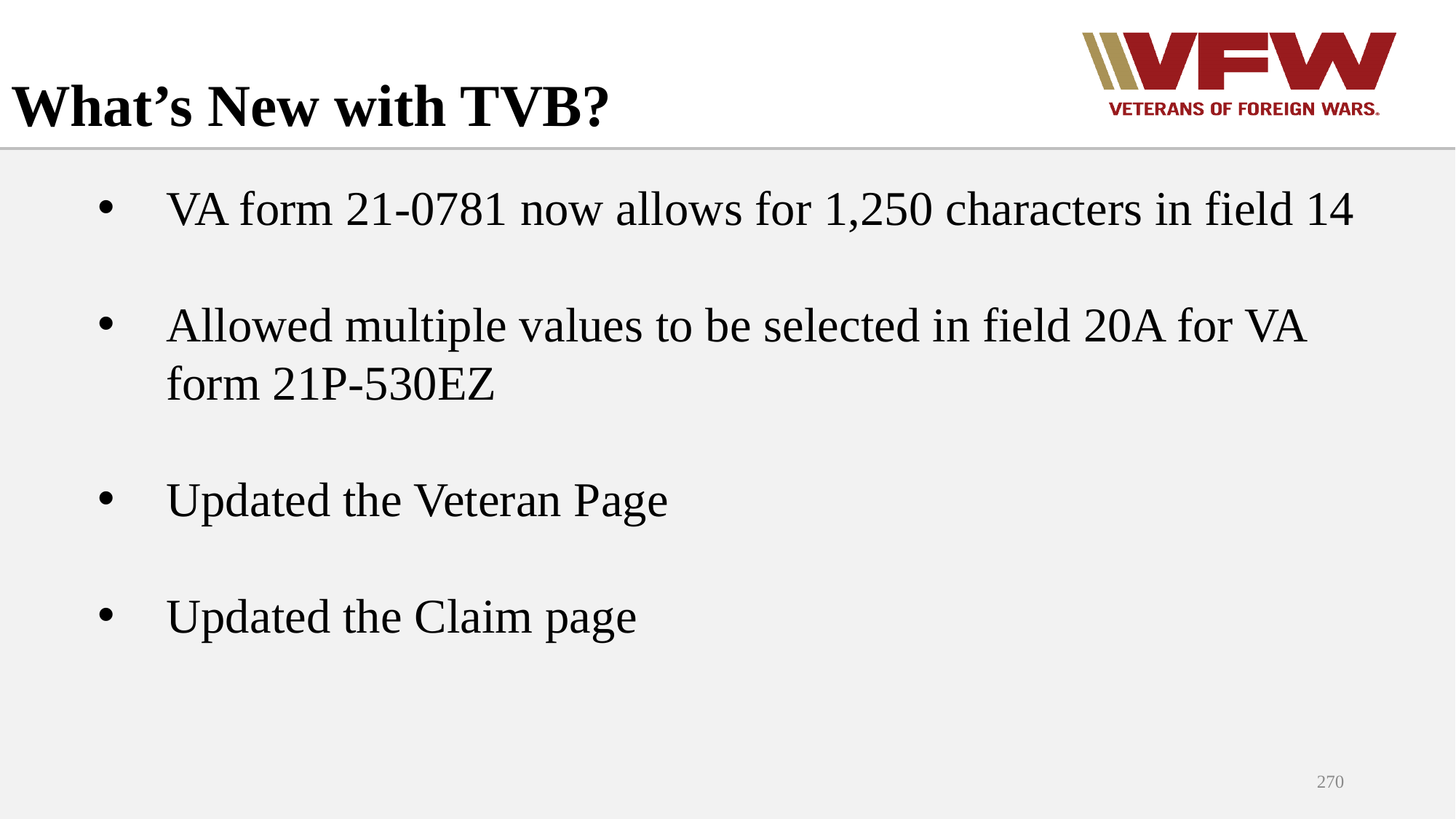

# What’s New with TVB?
VA form 21-0781 now allows for 1,250 characters in field 14

Allowed multiple values to be selected in field 20A for VA form 21P-530EZ

Updated the Veteran Page

Updated the Claim page

270